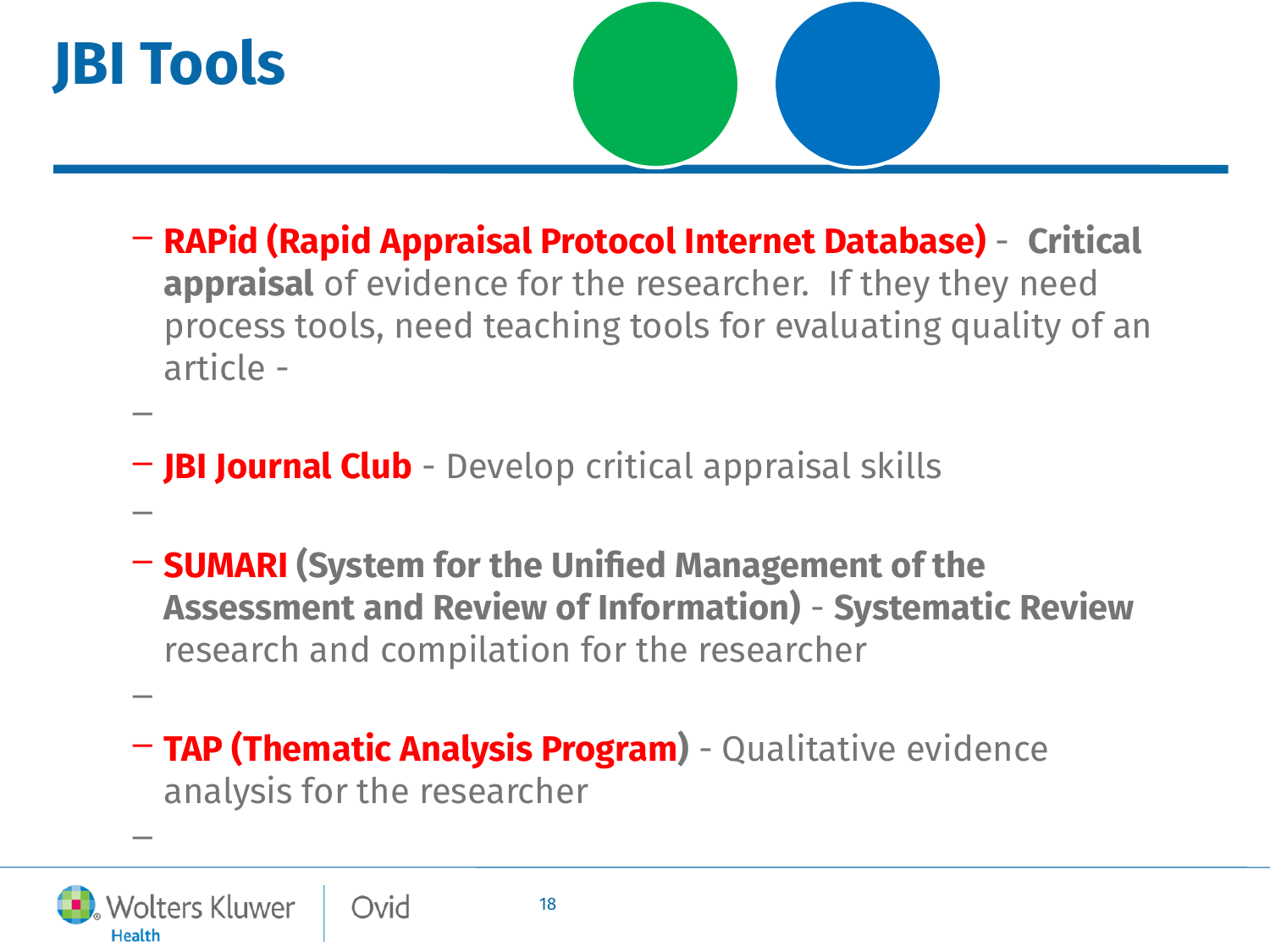

# JBI Tools
RAPid (Rapid Appraisal Protocol Internet Database) -  Critical appraisal of evidence for the researcher.  If they they need process tools, need teaching tools for evaluating quality of an article -

JBI Journal Club - Develop critical appraisal skills

SUMARI (System for the Unified Management of the Assessment and Review of Information) - Systematic Review research and compilation for the researcher

TAP (Thematic Analysis Program) - Qualitative evidence analysis for the researcher